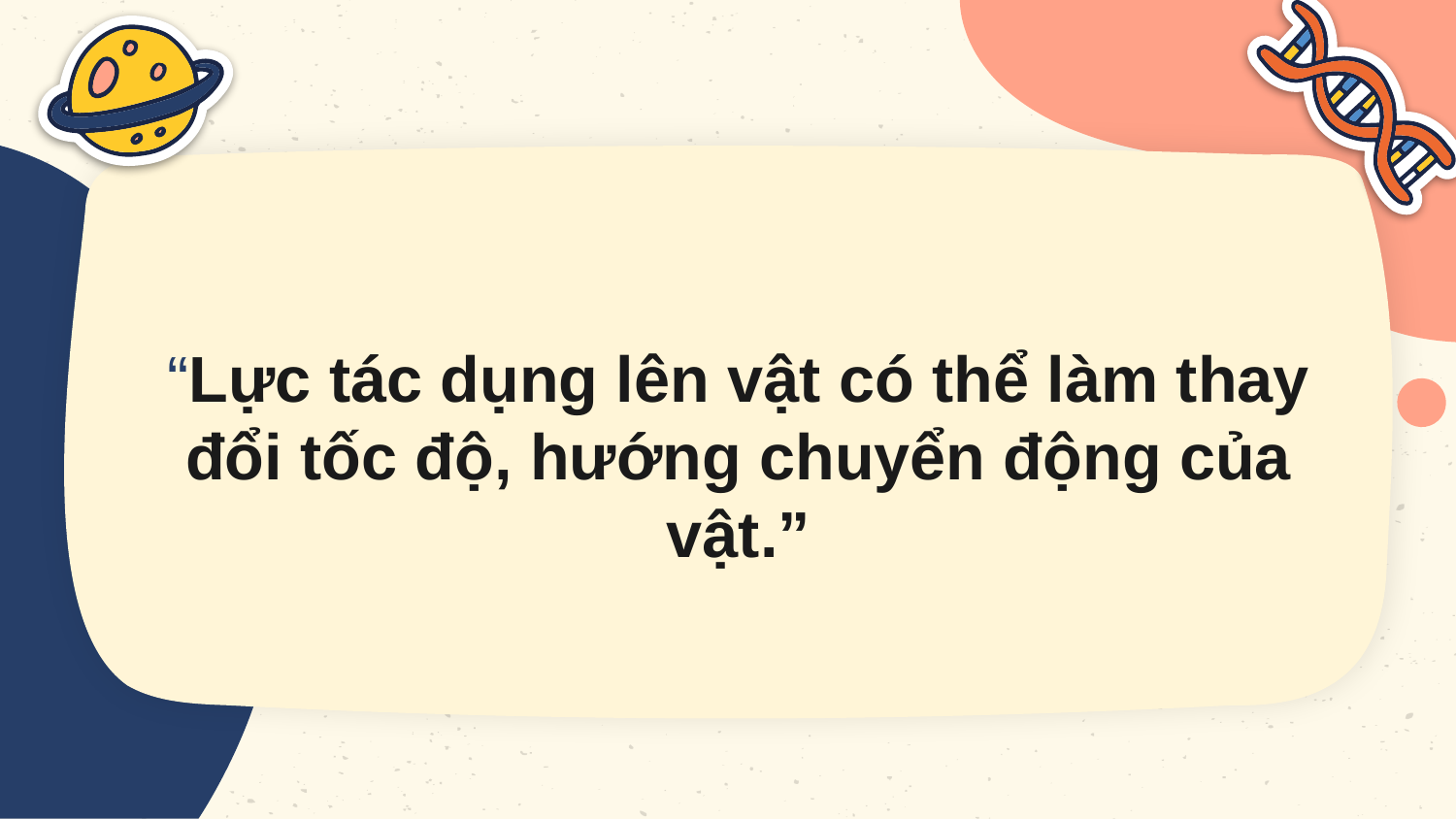

“Lực tác dụng lên vật có thể làm thay đổi tốc độ, hướng chuyển động của vật.”